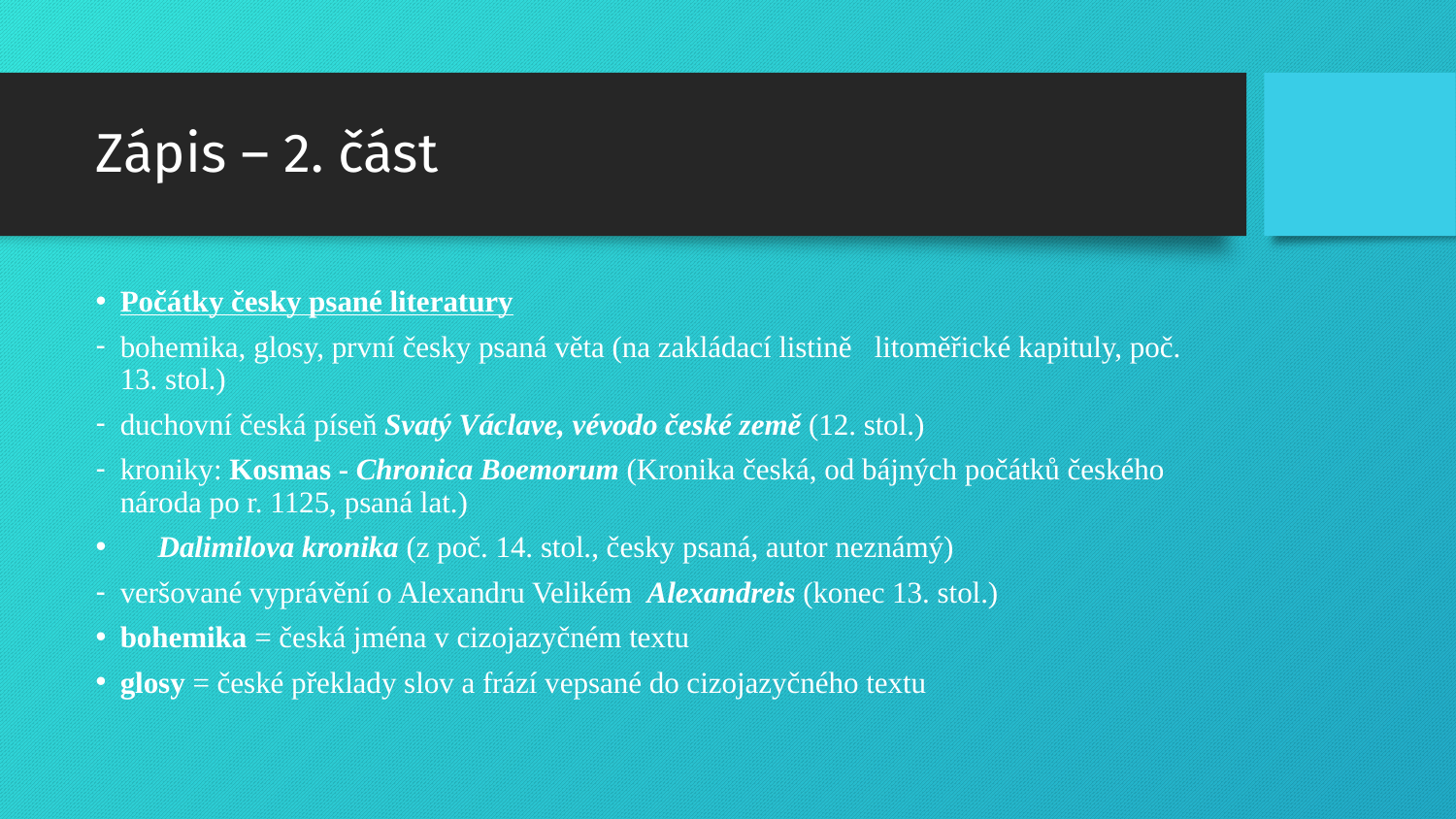

# Zápis – 2. část
Počátky česky psané literatury
bohemika, glosy, první česky psaná věta (na zakládací listině   litoměřické kapituly, poč. 13. stol.)
duchovní česká píseň Svatý Václave, vévodo české země (12. stol.)
kroniky: Kosmas - Chronica Boemorum (Kronika česká, od bájných počátků českého národa po r. 1125, psaná lat.)
     Dalimilova kronika (z poč. 14. stol., česky psaná, autor neznámý)
veršované vyprávění o Alexandru Velikém  Alexandreis (konec 13. stol.)
bohemika = česká jména v cizojazyčném textu
glosy = české překlady slov a frází vepsané do cizojazyčného textu